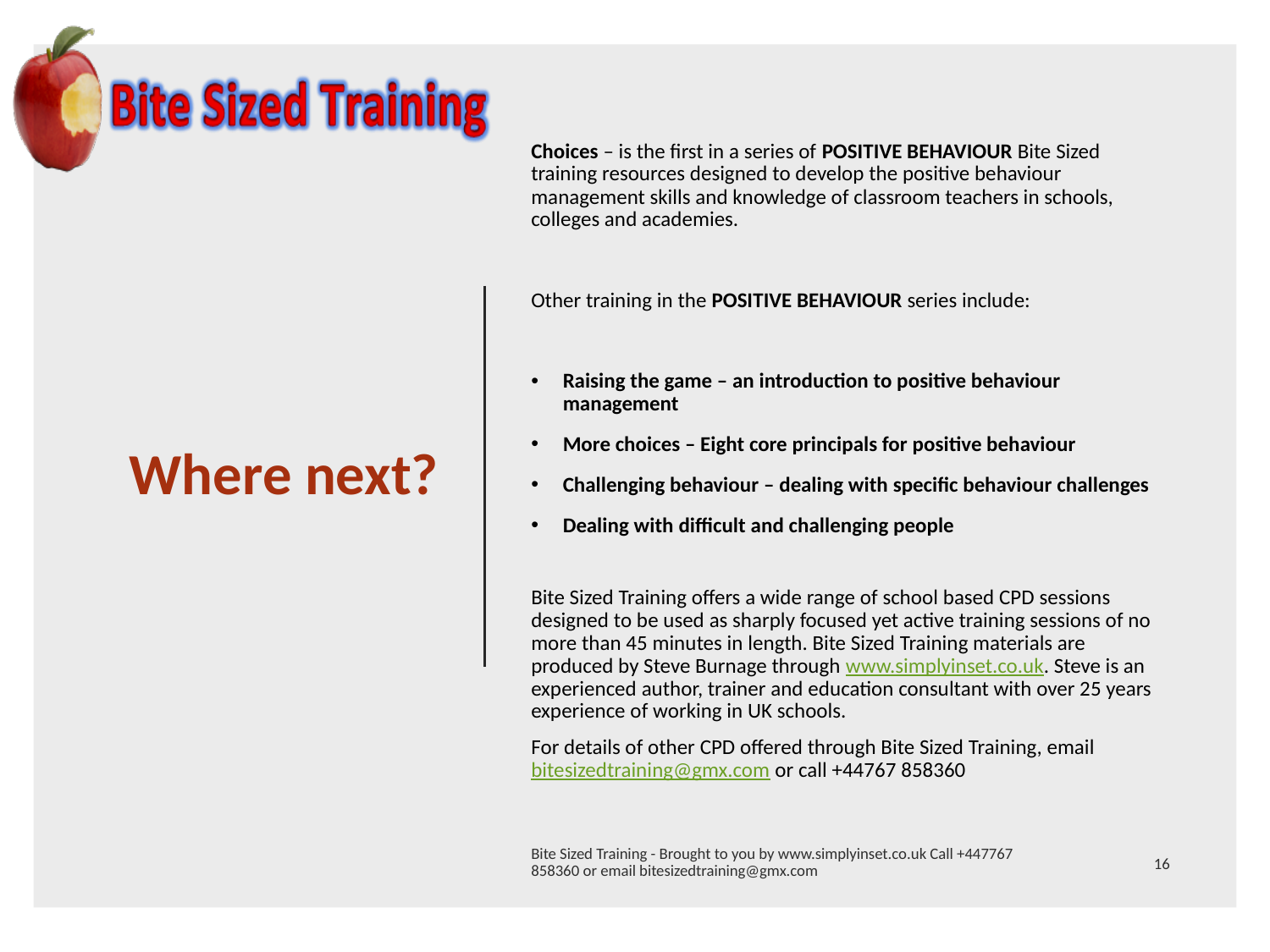

# Where next?
Choices – is the first in a series of POSITIVE BEHAVIOUR Bite Sized training resources designed to develop the positive behaviour management skills and knowledge of classroom teachers in schools, colleges and academies.

Other training in the POSITIVE BEHAVIOUR series include:

Raising the game – an introduction to positive behaviour management
More choices – Eight core principals for positive behaviour
Challenging behaviour – dealing with specific behaviour challenges
Dealing with difficult and challenging people

Bite Sized Training offers a wide range of school based CPD sessions designed to be used as sharply focused yet active training sessions of no more than 45 minutes in length. Bite Sized Training materials are produced by Steve Burnage through www.simplyinset.co.uk. Steve is an experienced author, trainer and education consultant with over 25 years experience of working in UK schools.
For details of other CPD offered through Bite Sized Training, email bitesizedtraining@gmx.com or call +44767 858360

Bite Sized Training - Brought to you by www.simplyinset.co.uk Call +447767 858360 or email bitesizedtraining@gmx.com
16